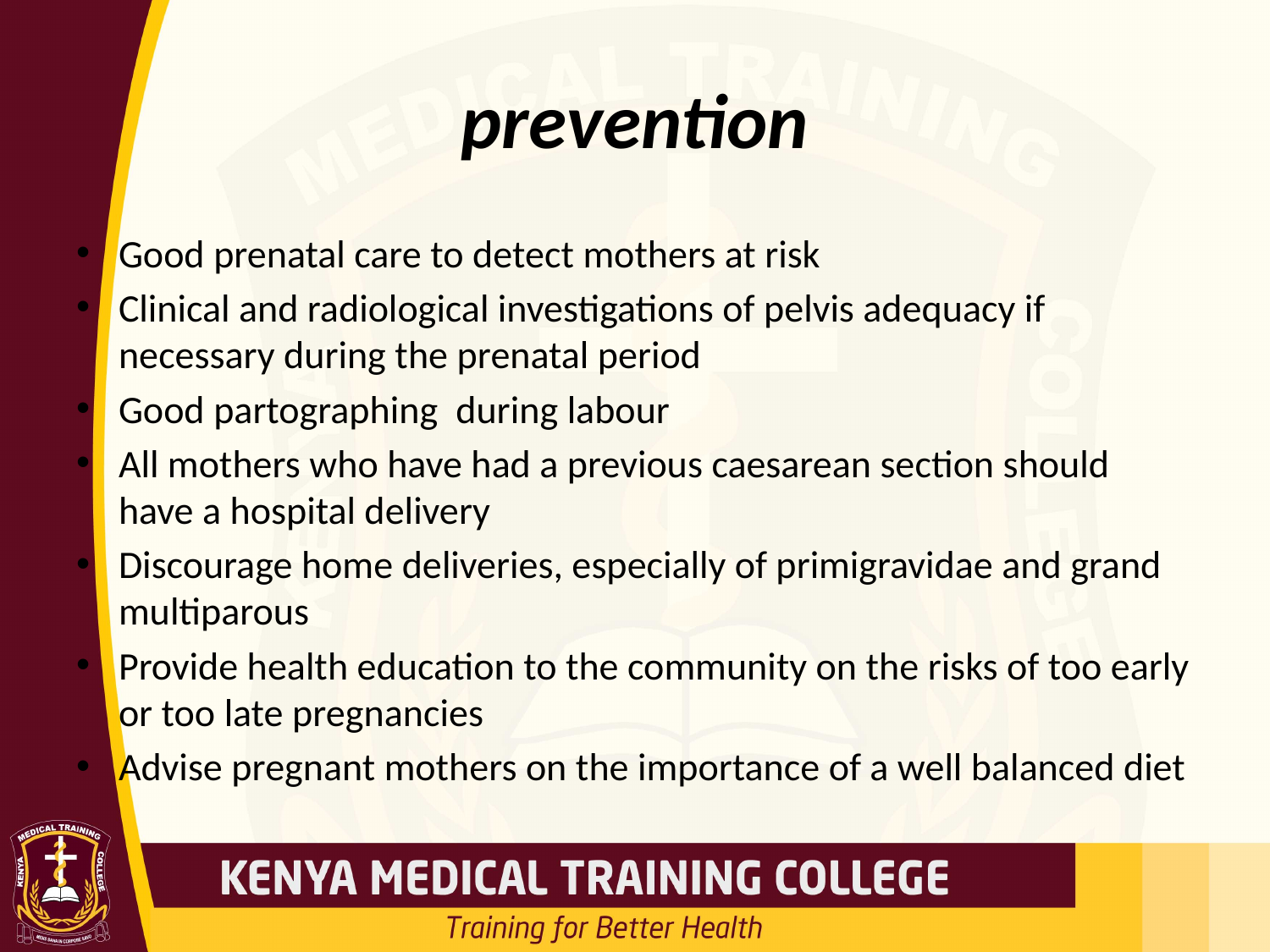

# prevention
Good prenatal care to detect mothers at risk
Clinical and radiological investigations of pelvis adequacy if necessary during the prenatal period
Good partographing  during labour
All mothers who have had a previous caesarean section should have a hospital delivery
Discourage home deliveries, especially of primigravidae and grand multiparous
Provide health education to the community on the risks of too early or too late pregnancies
Advise pregnant mothers on the importance of a well balanced diet